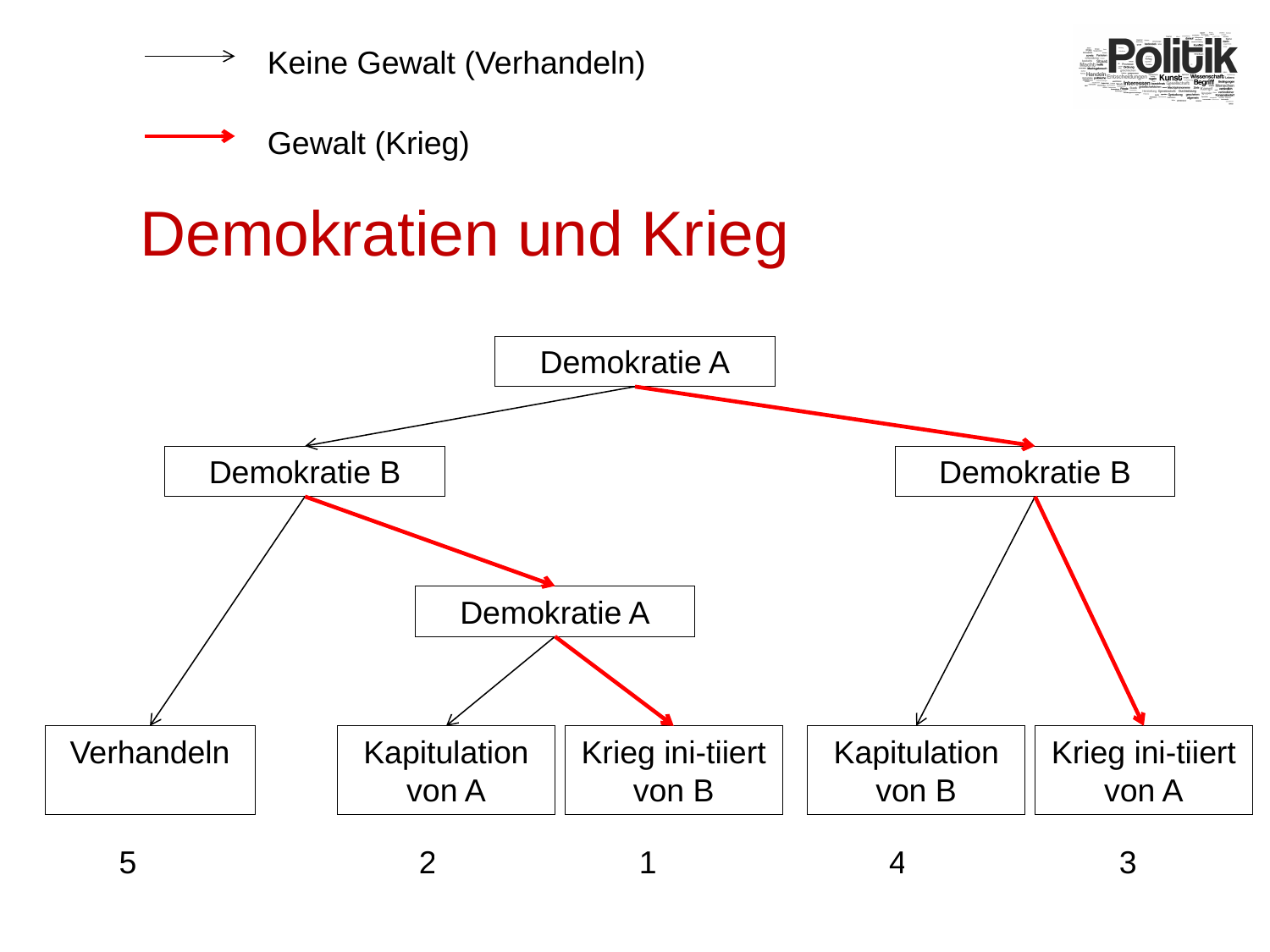

Keine Gewalt (Verhandeln)
# Demokratien und Krieg
Gewalt (Krieg)
Demokratie A
Demokratie B
Demokratie B
Demokratie A
Verhandeln

Kapitulation von A
Krieg ini-tiiert von B
Kapitulation von B
Krieg ini-tiiert von A

5 / 5
2 / 4
1 / 3
4 / 2
3 / 1